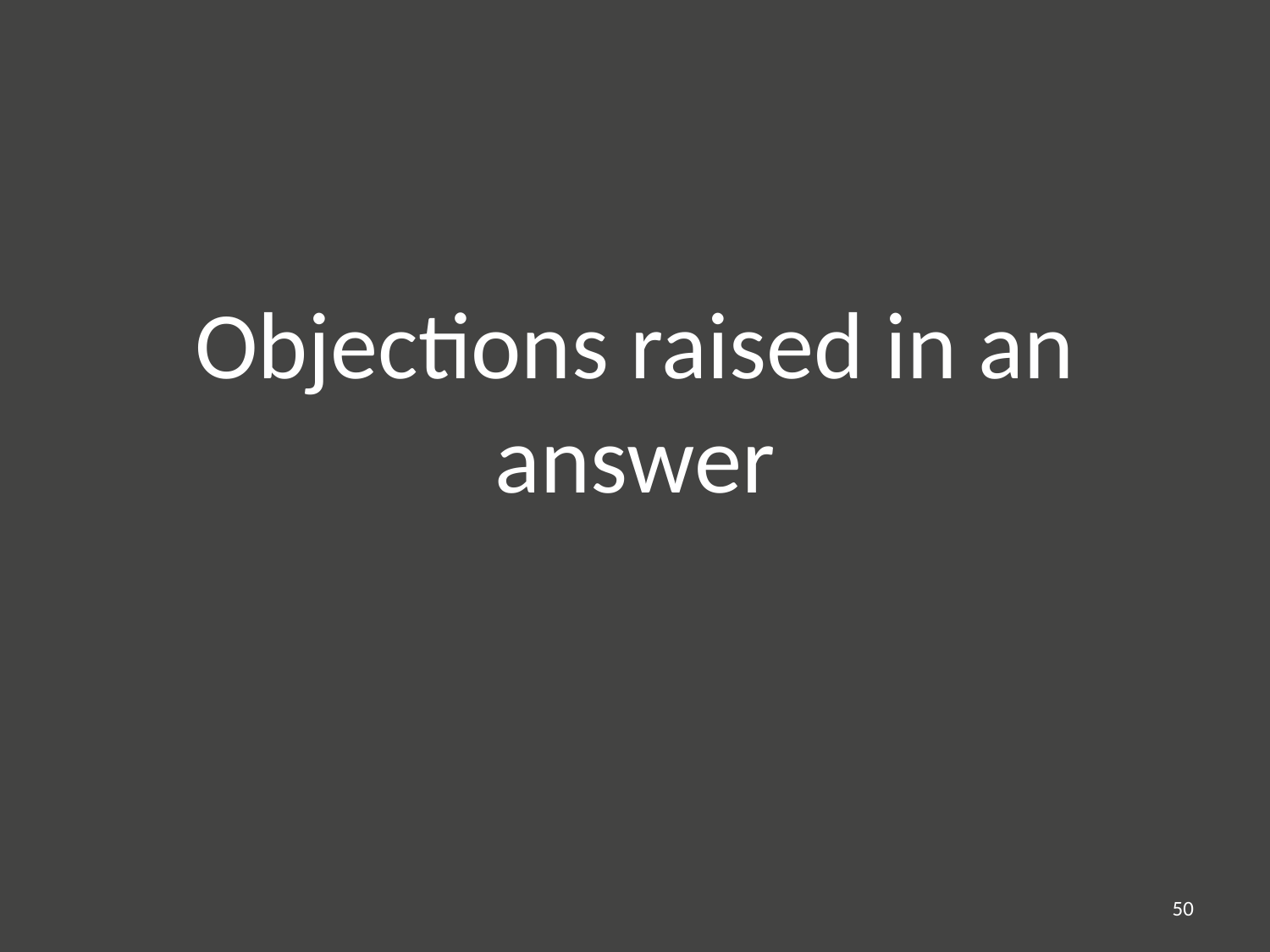

# Objections raised in an answer

50